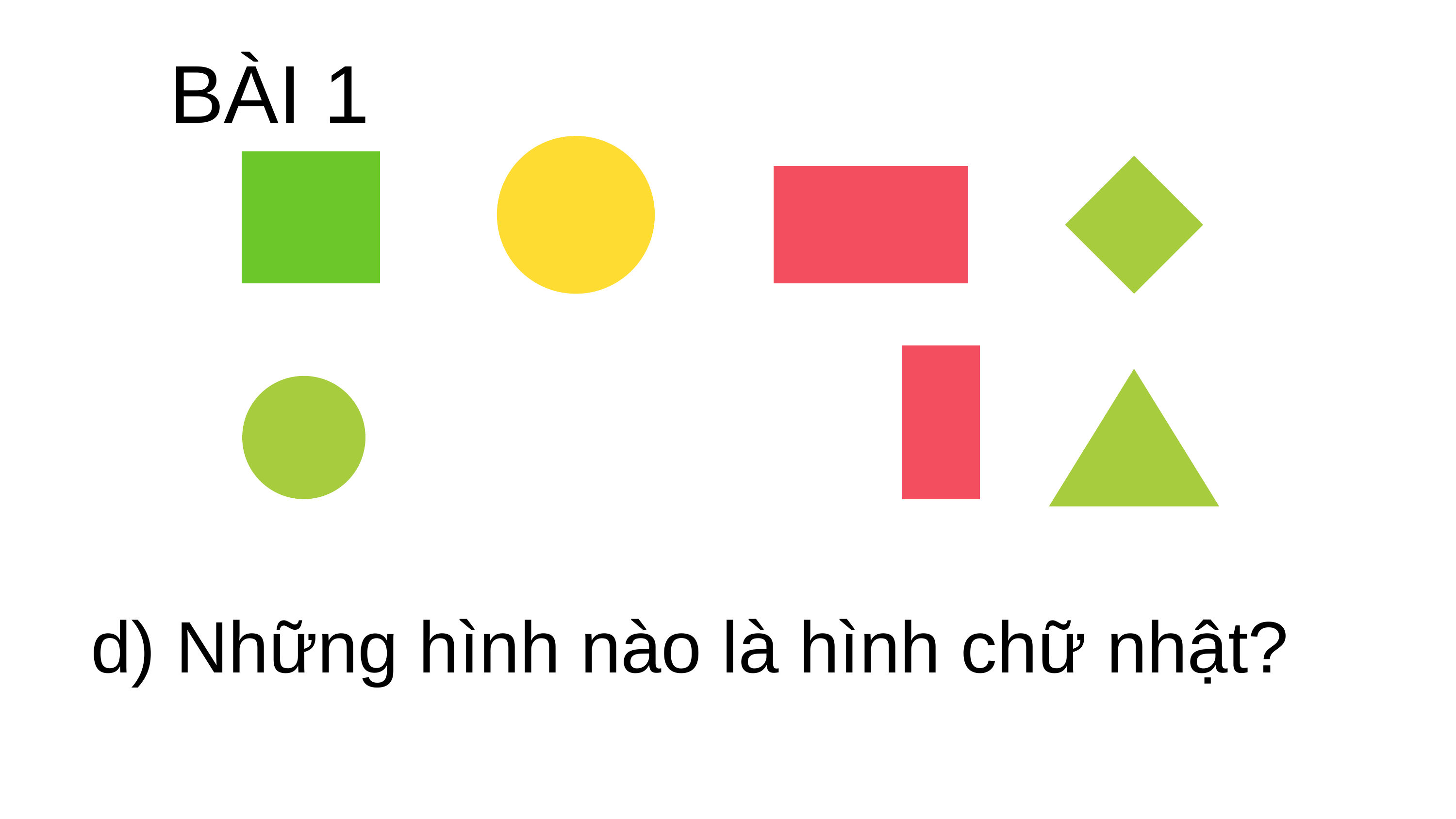

BÀI 1

d) Những hình nào là hình chữ nhật?